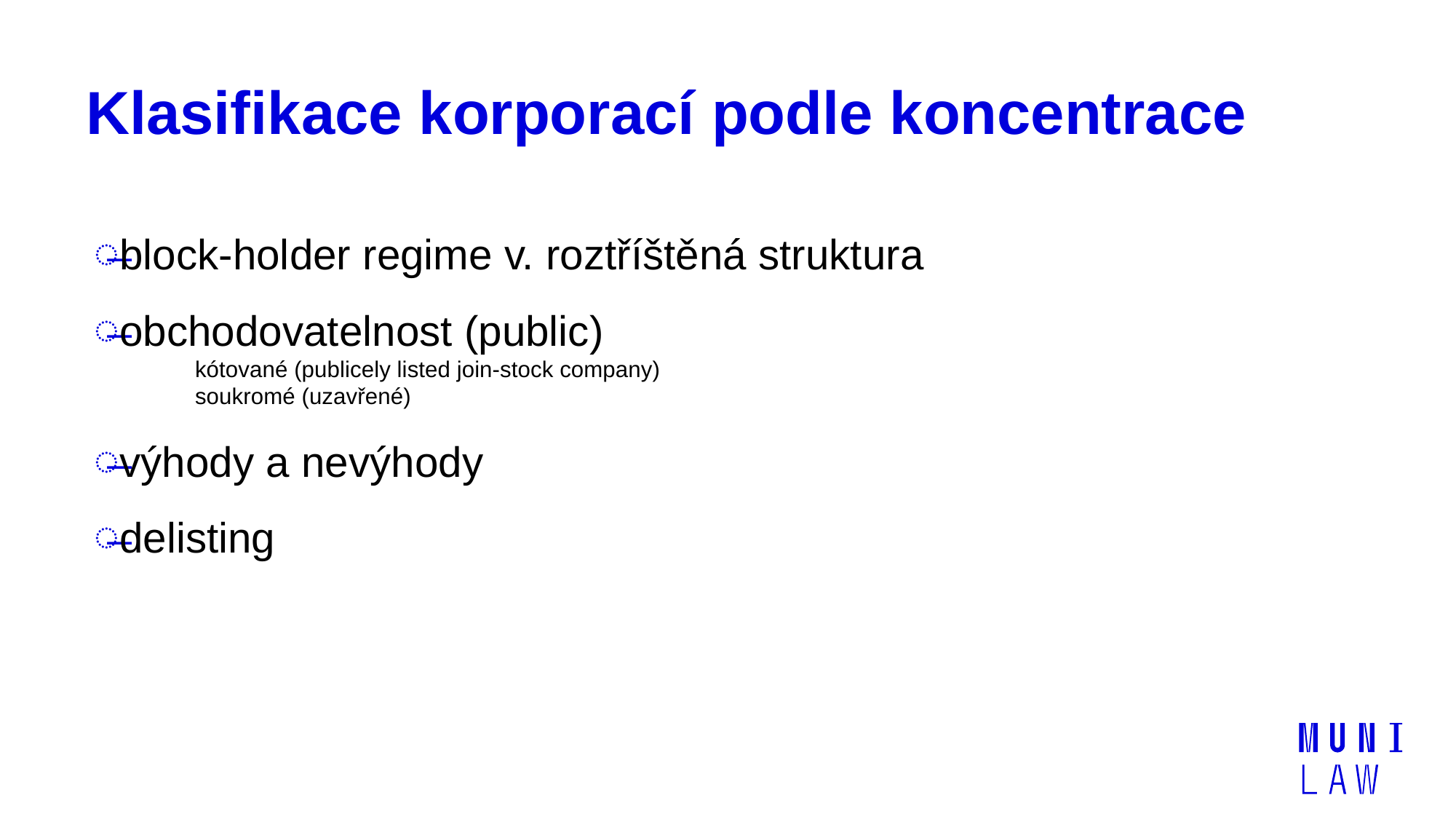

# Klasifikace korporací podle koncentrace
block-holder regime v. roztříštěná struktura
obchodovatelnost (public)
kótované (publicely listed join-stock company)
soukromé (uzavřené)
výhody a nevýhody
delisting